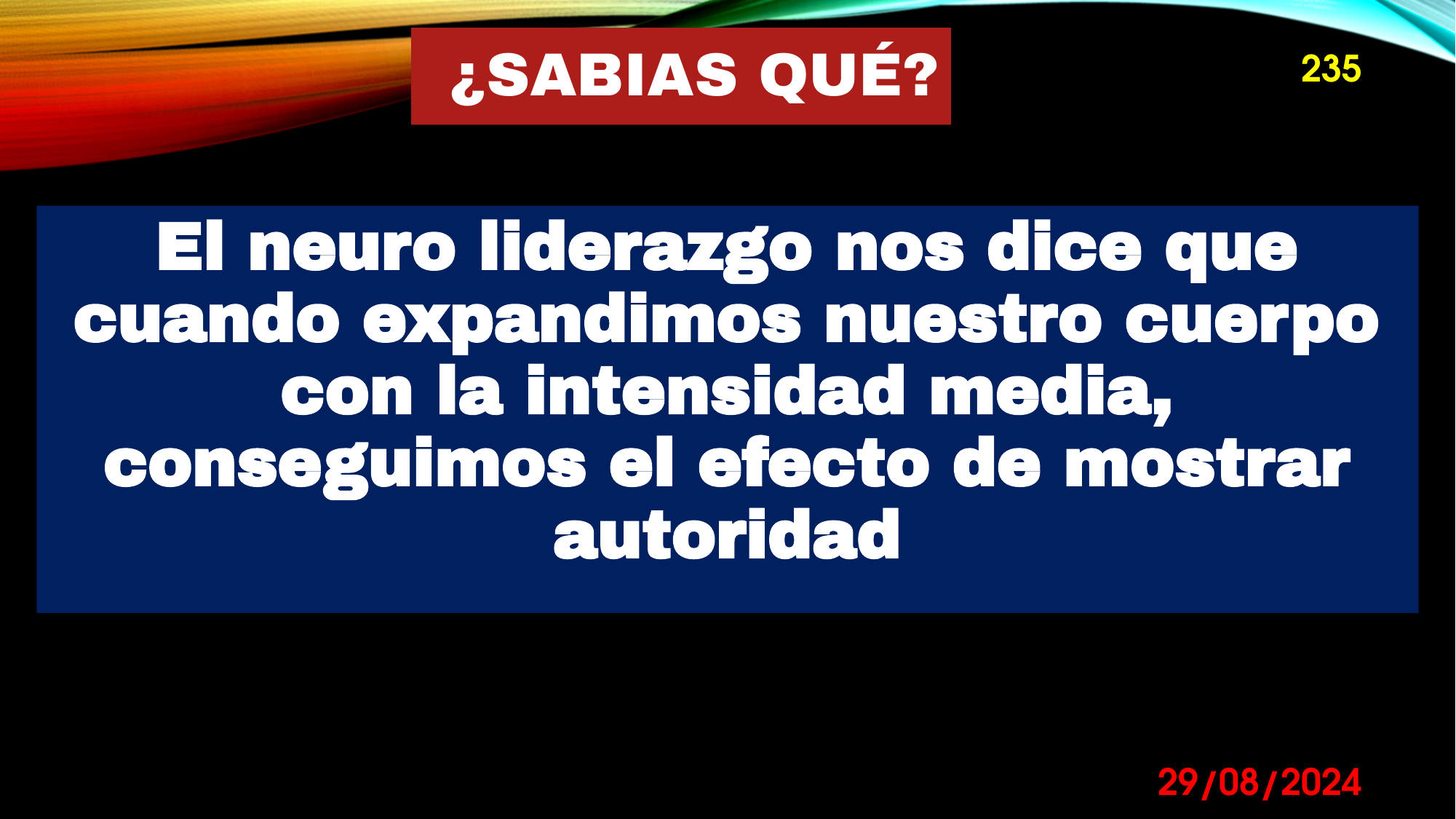

# ¿SABIAS Qué?
235
El neuro liderazgo nos dice que cuando expandimos nuestro cuerpo con la intensidad media, conseguimos el efecto de mostrar autoridad
29/08/2024